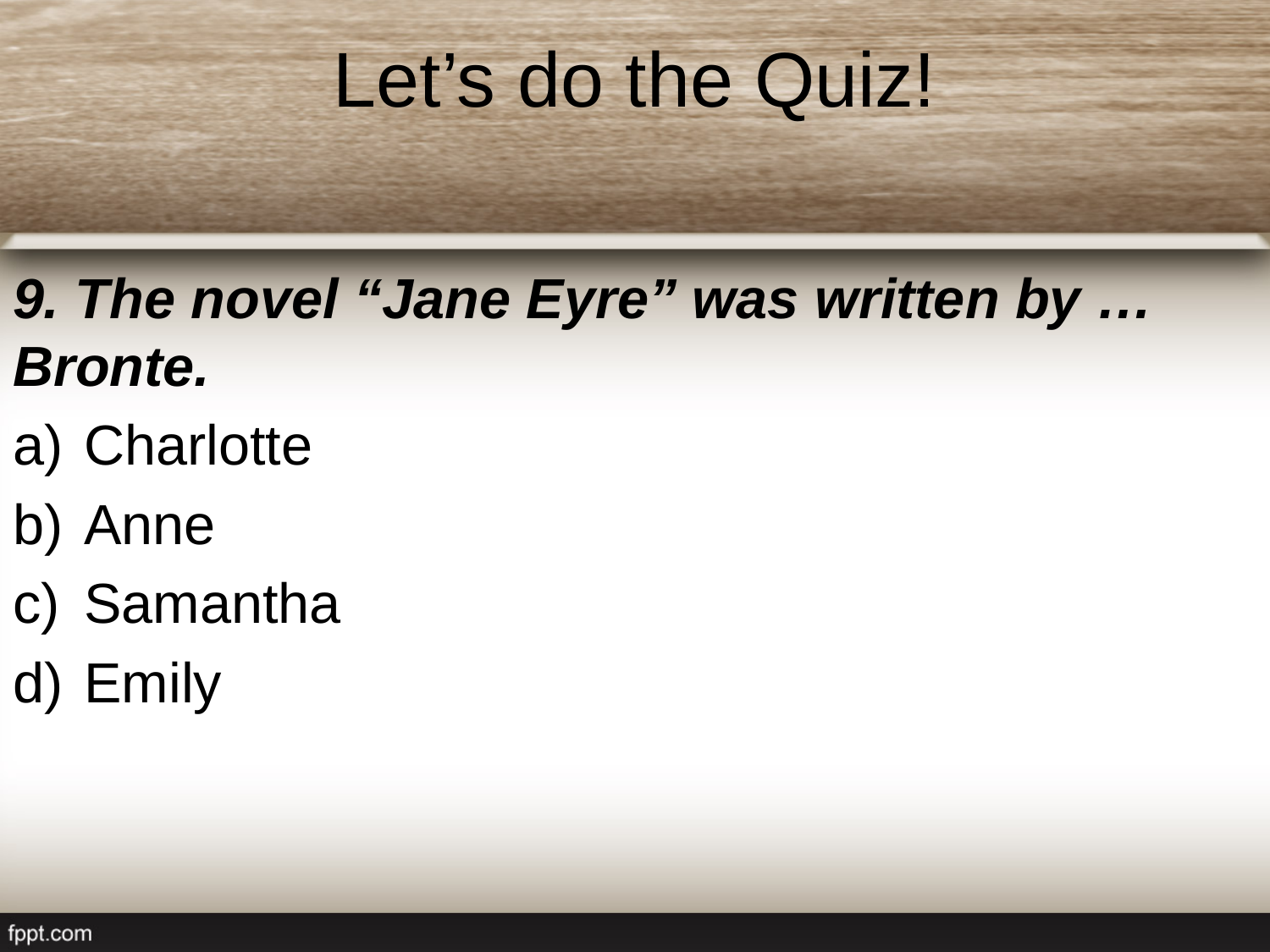

# Let’s do the Quiz!
9. The novel “Jane Eyre” was written by … Bronte.
Charlotte
Anne
Samantha
Emily